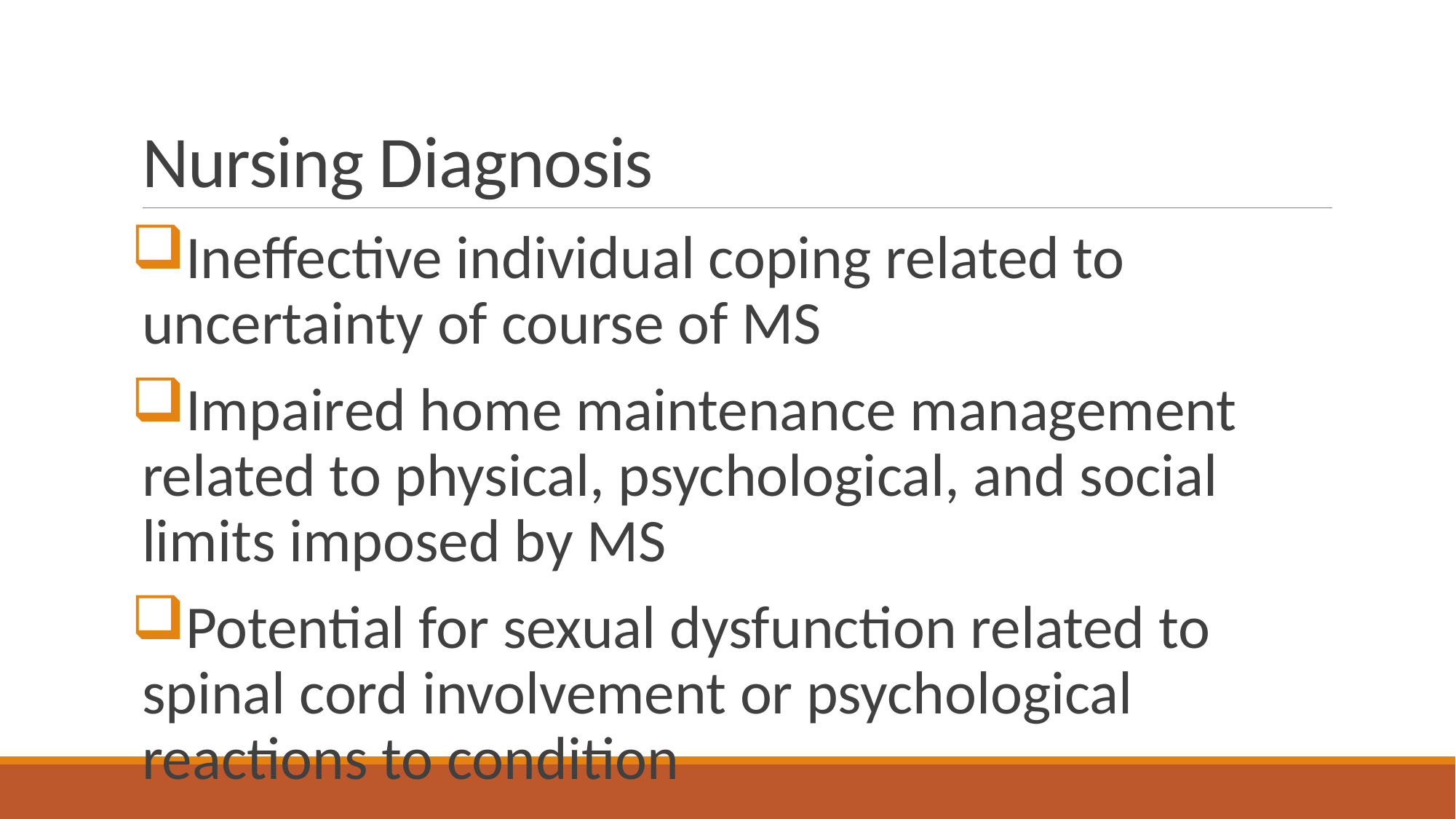

# Nursing Diagnosis
Ineffective individual coping related to uncertainty of course of MS
Impaired home maintenance management related to physical, psychological, and social limits imposed by MS
Potential for sexual dysfunction related to spinal cord involvement or psychological reactions to condition